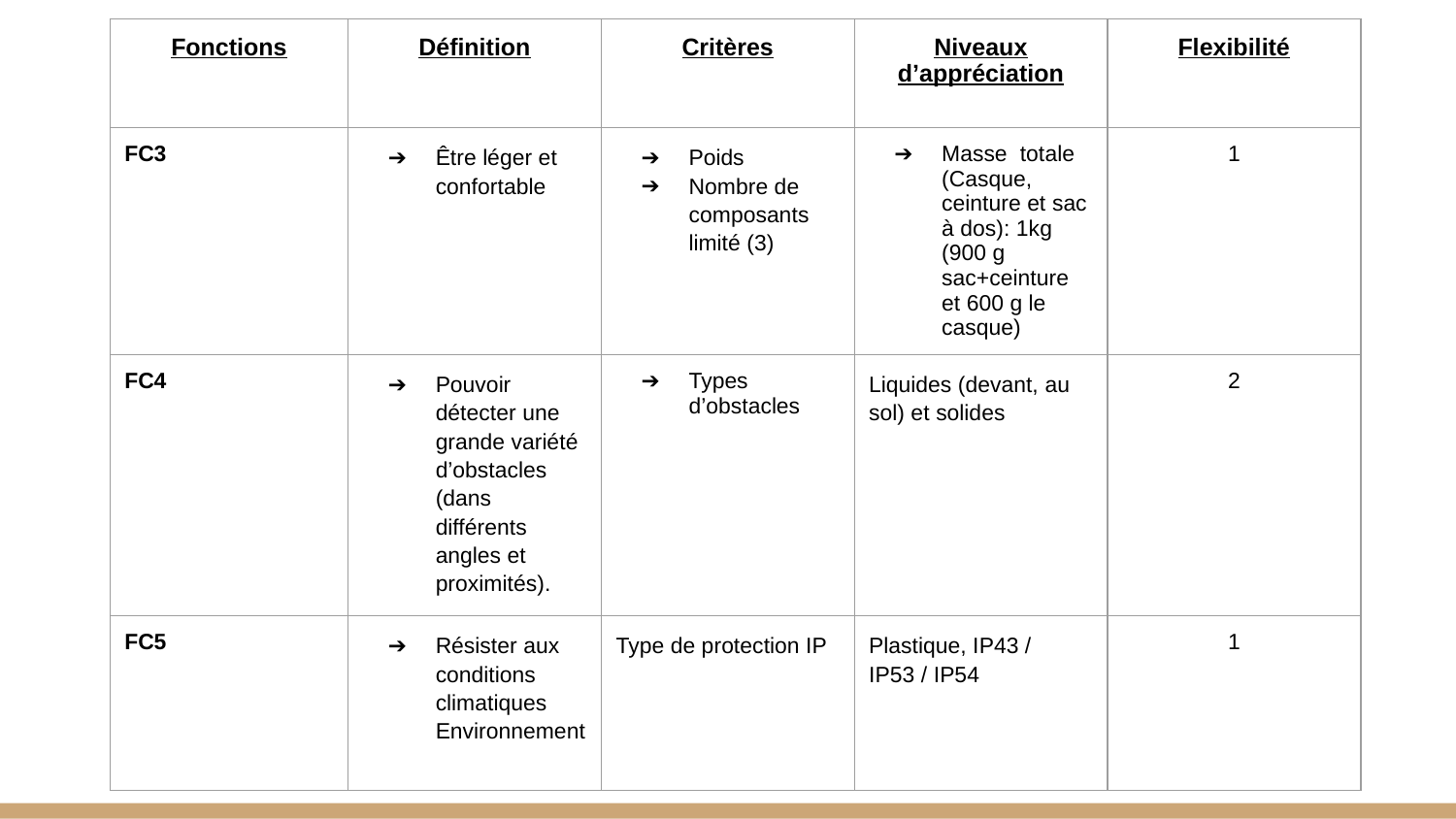

| Fonctions | Définition | Critères | Niveaux d’appréciation | Flexibilité |
| --- | --- | --- | --- | --- |
| FC3 | Être léger et confortable | Poids Nombre de composants limité (3) | Masse totale (Casque, ceinture et sac à dos): 1kg (900 g sac+ceinture et 600 g le casque) | 1 |
| FC4 | Pouvoir détecter une grande variété d’obstacles (dans différents angles et proximités). | Types d’obstacles | Liquides (devant, au sol) et solides | 2 |
| FC5 | Résister aux conditions climatiques Environnement | Type de protection IP | Plastique, IP43 / IP53 / IP54 | 1 |